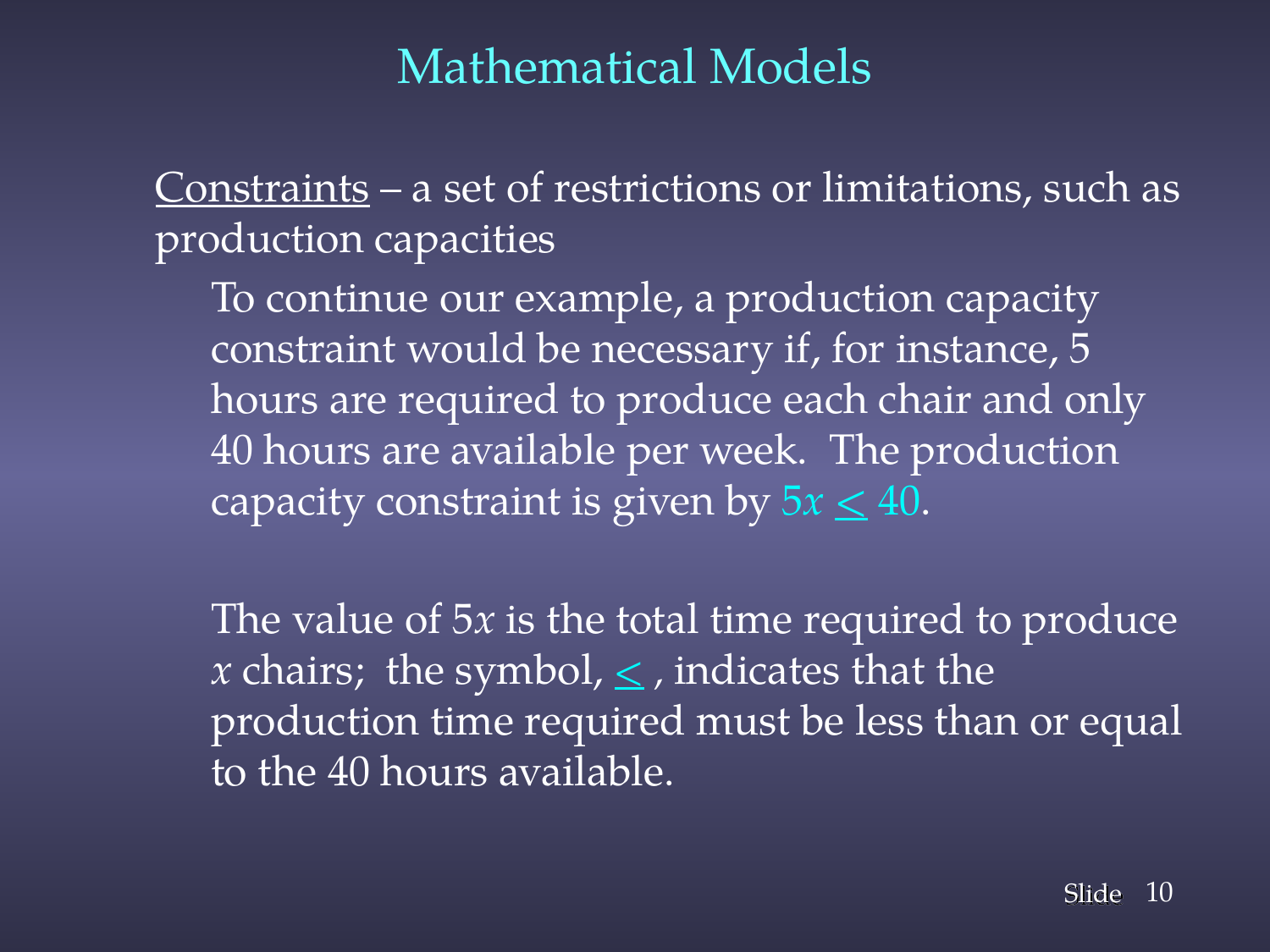

Mathematical Models
	Constraints – a set of restrictions or limitations, such as production capacities
	To continue our example, a production capacity constraint would be necessary if, for instance, 5 hours are required to produce each chair and only 40 hours are available per week.  The production capacity constraint is given by 5x < 40.

	The value of 5x is the total time required to produce x chairs;  the symbol, < , indicates that the production time required must be less than or equal to the 40 hours available.